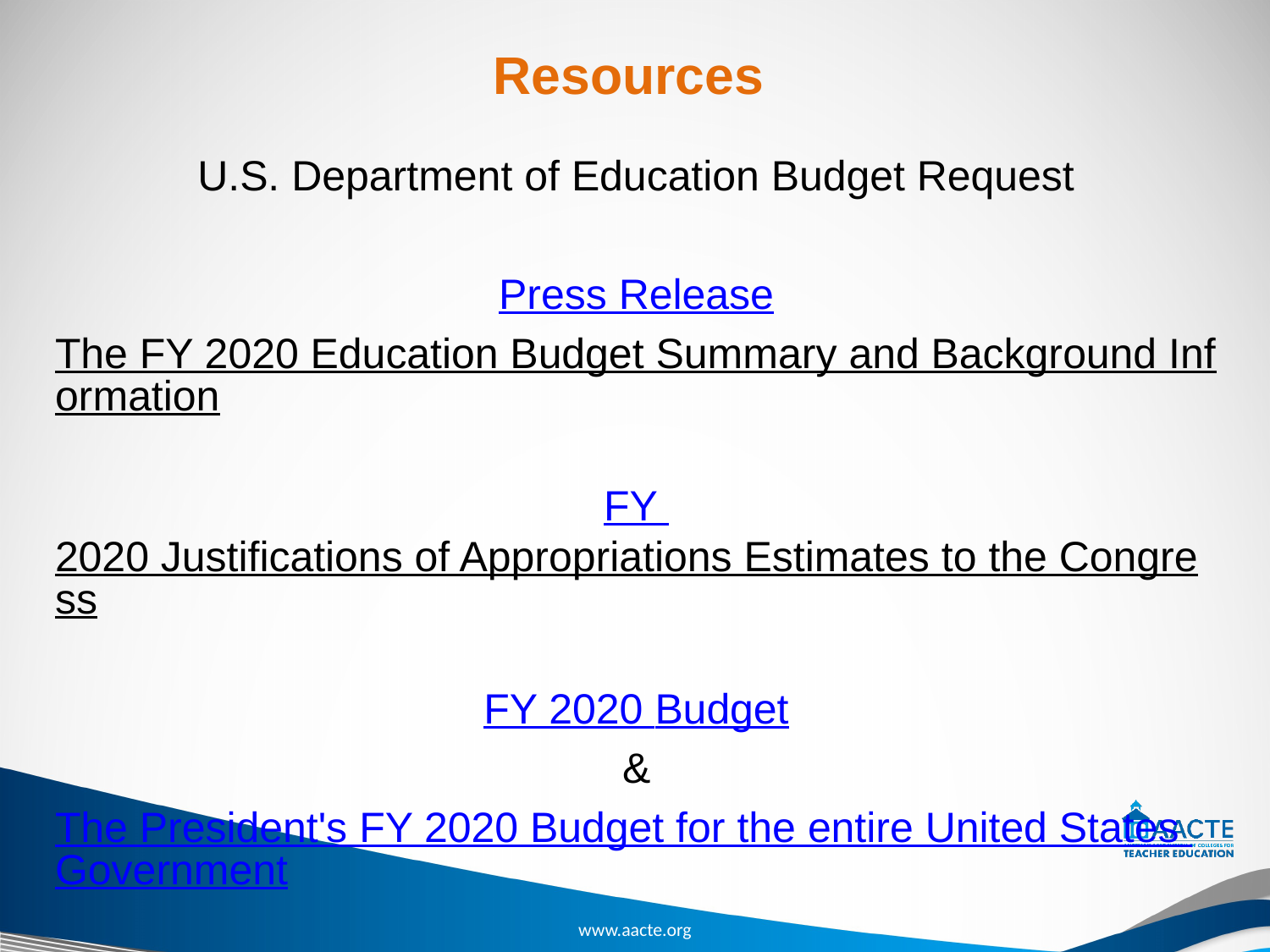

# Resources
U.S. Department of Education Budget Request

Press Release
The FY 2020 Education Budget Summary and Background Information
FY 2020 Justifications of Appropriations Estimates to the Congress
FY 2020 Budget
&
The President's FY 2020 Budget for the entire United States Government